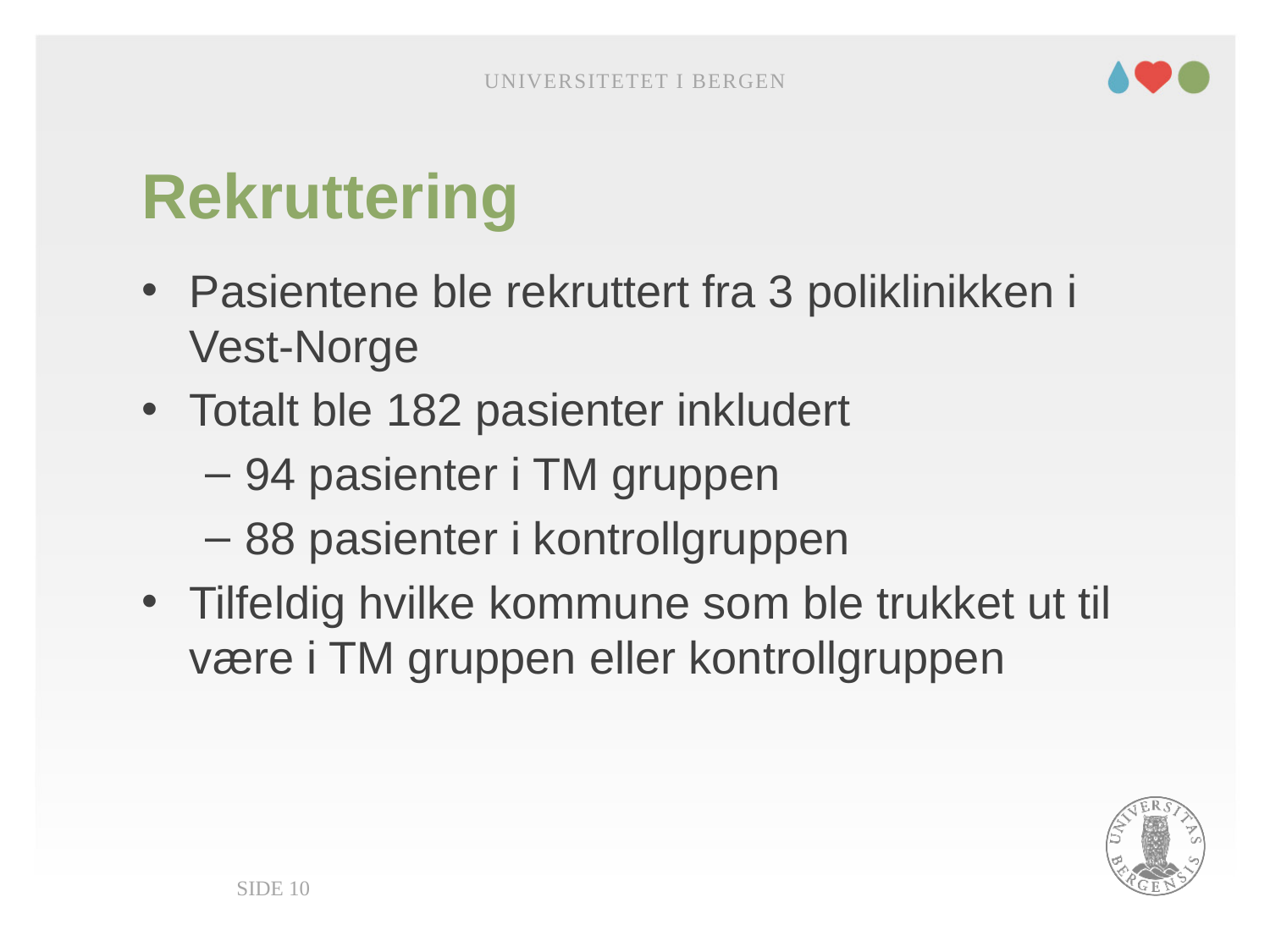

Universitetet i Bergen
# Rekruttering
Pasientene ble rekruttert fra 3 poliklinikken i Vest-Norge
Totalt ble 182 pasienter inkludert
94 pasienter i TM gruppen
88 pasienter i kontrollgruppen
Tilfeldig hvilke kommune som ble trukket ut til være i TM gruppen eller kontrollgruppen
Side 10